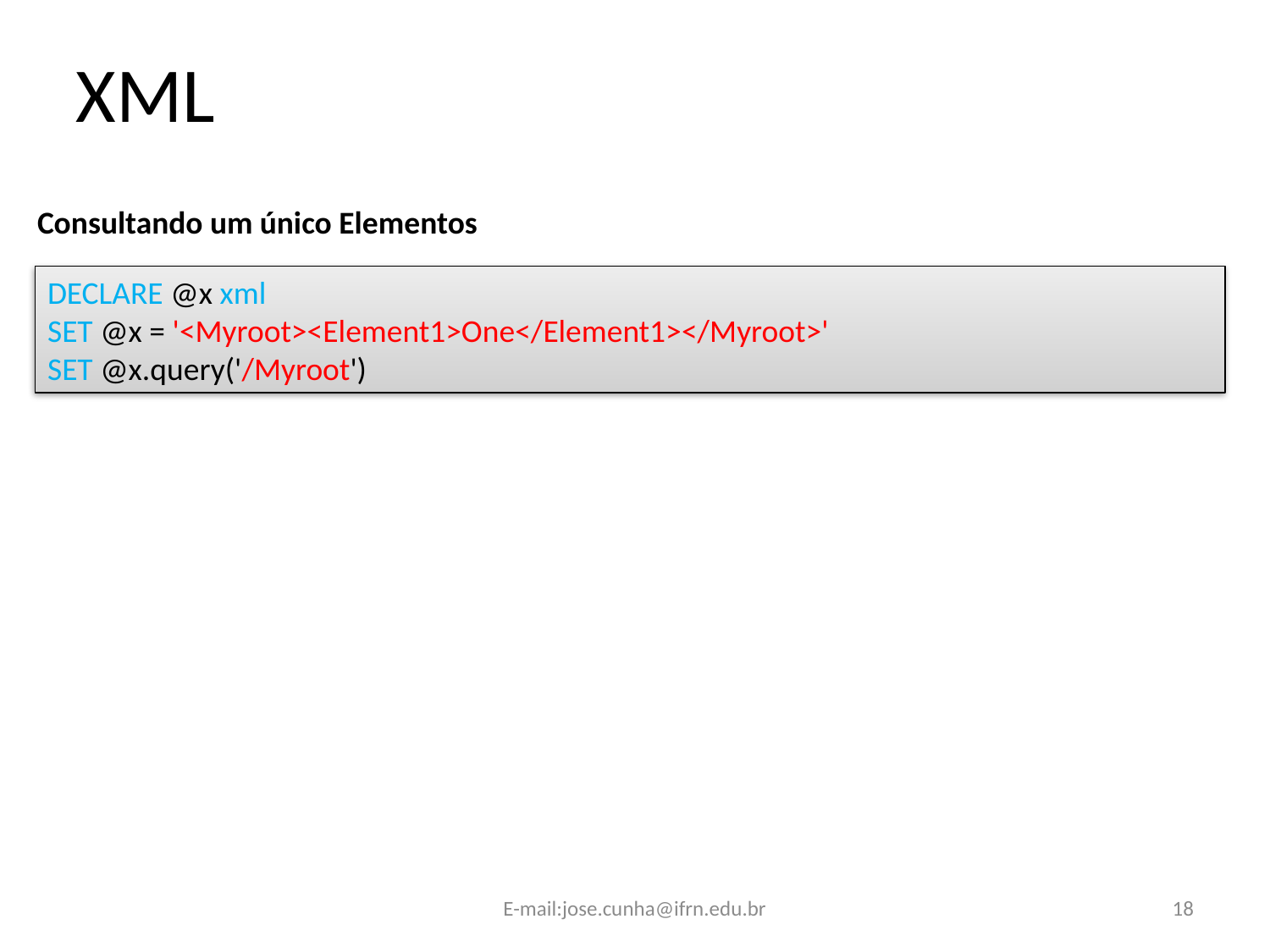

XML
Consultando um único Elementos
DECLARE @x xml
SET @x = '<Myroot><Element1>One</Element1></Myroot>'
SET @x.query('/Myroot')
E-mail:jose.cunha@ifrn.edu.br
18